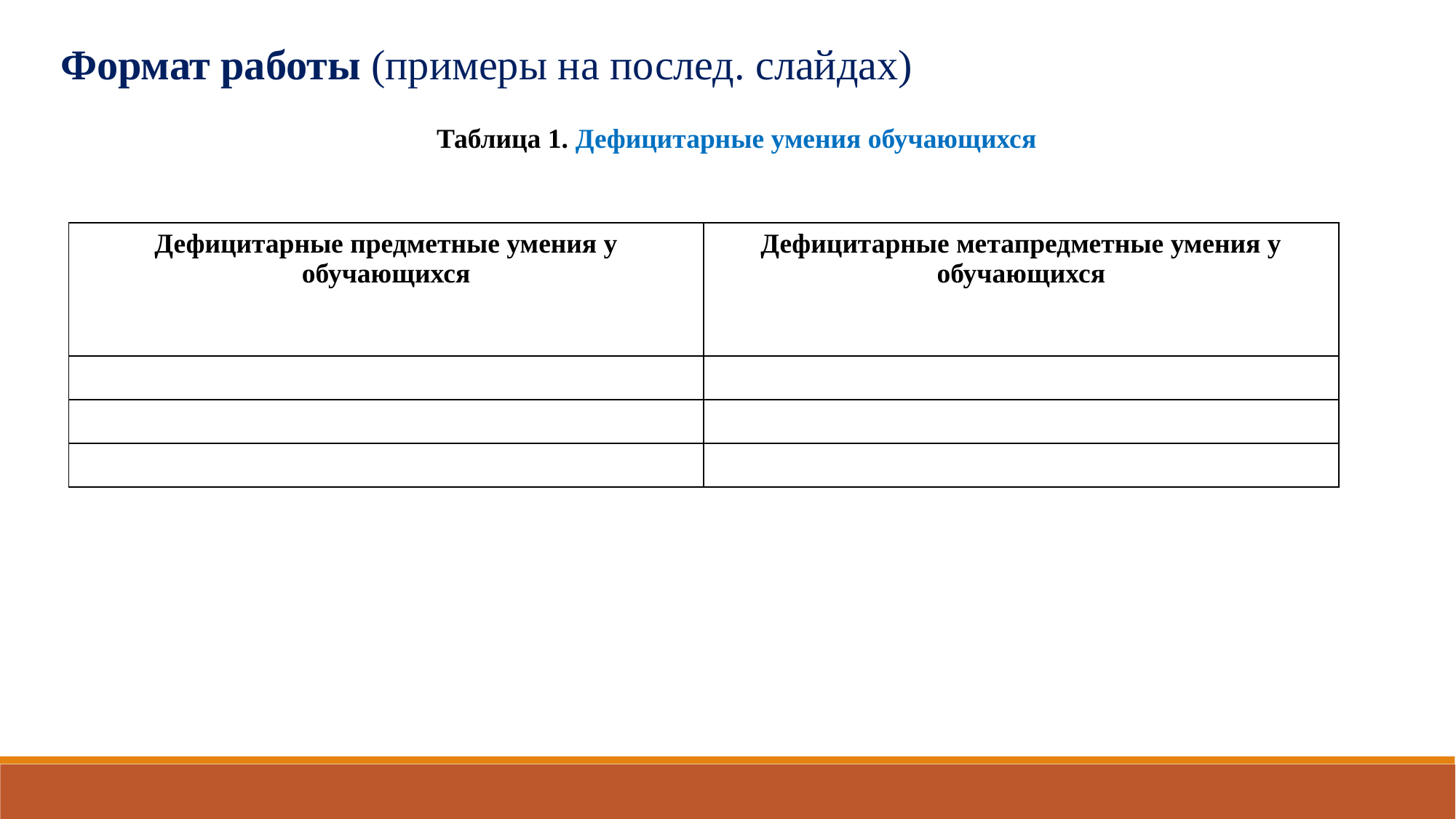

Формат работы (примеры на послед. слайдах)
Таблица 1. Дефицитарные умения обучающихся
| Дефицитарные предметные умения у обучающихся | Дефицитарные метапредметные умения у обучающихся |
| --- | --- |
|  |  |
|  |  |
|  |  |